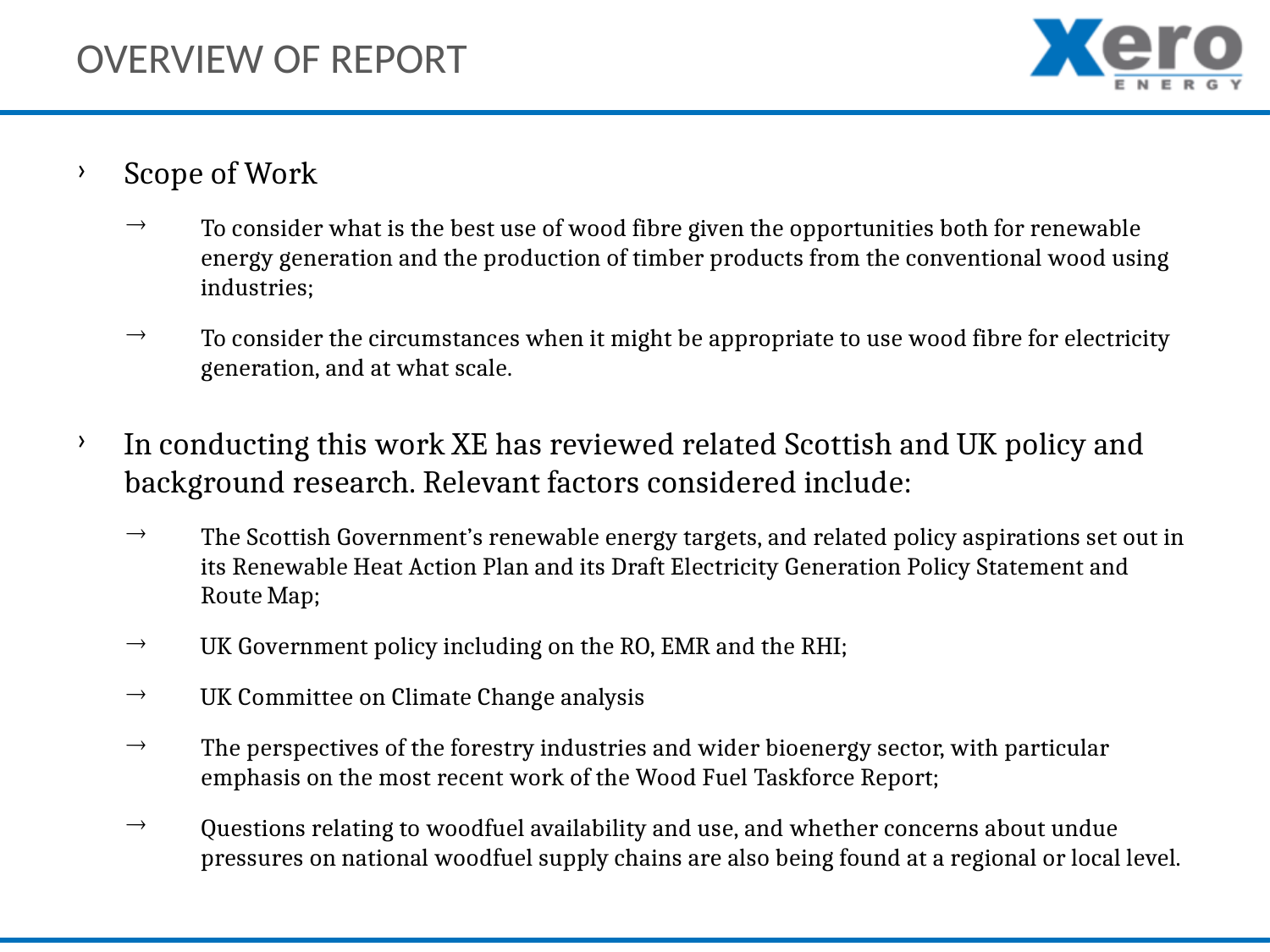

# Overview of Report
Scope of Work
To consider what is the best use of wood fibre given the opportunities both for renewable energy generation and the production of timber products from the conventional wood using industries;
To consider the circumstances when it might be appropriate to use wood fibre for electricity generation, and at what scale.
In conducting this work XE has reviewed related Scottish and UK policy and background research. Relevant factors considered include:
The Scottish Government’s renewable energy targets, and related policy aspirations set out in its Renewable Heat Action Plan and its Draft Electricity Generation Policy Statement and Route Map;
UK Government policy including on the RO, EMR and the RHI;
UK Committee on Climate Change analysis
The perspectives of the forestry industries and wider bioenergy sector, with particular emphasis on the most recent work of the Wood Fuel Taskforce Report;
Questions relating to woodfuel availability and use, and whether concerns about undue pressures on national woodfuel supply chains are also being found at a regional or local level.